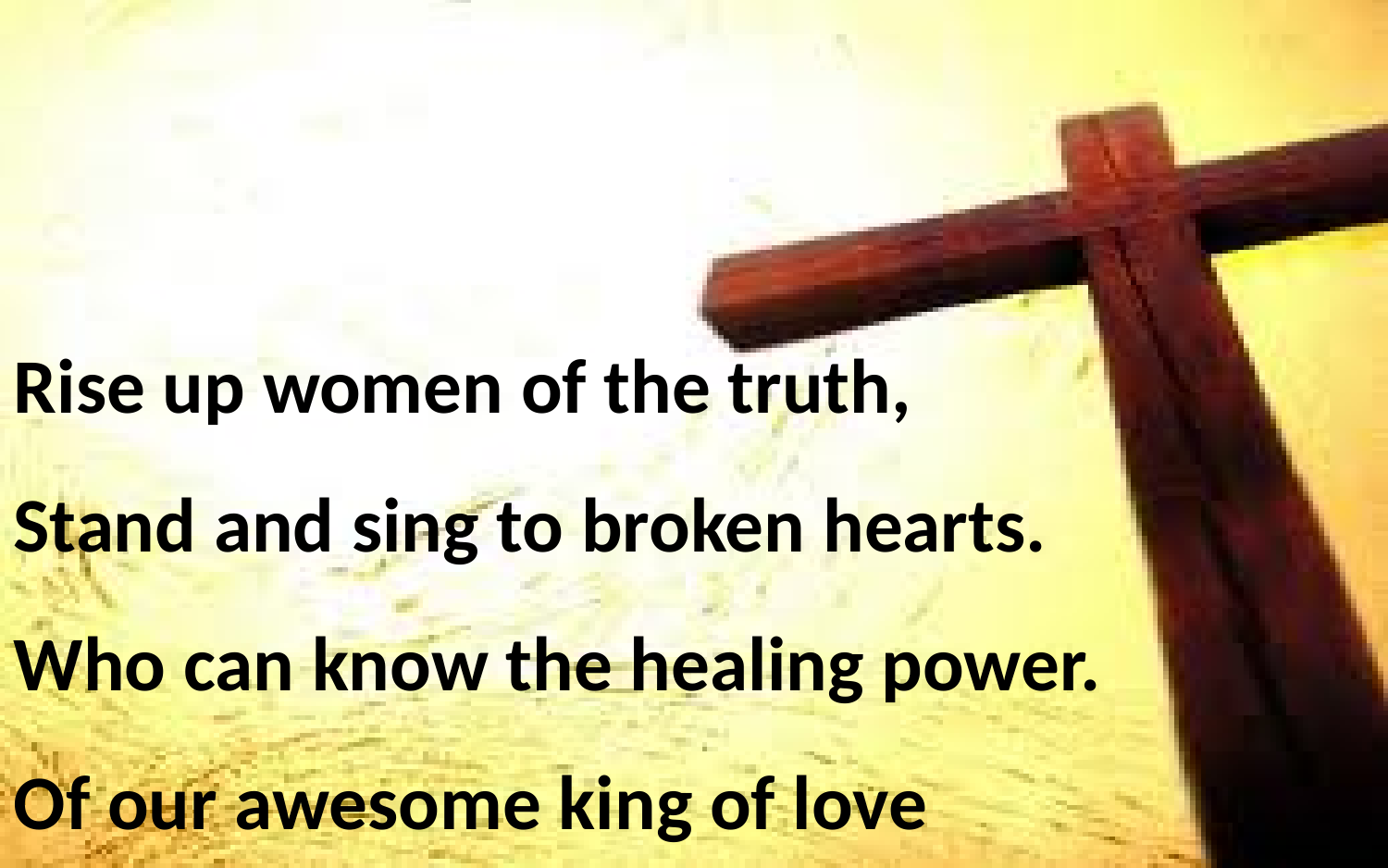

Rise up women of the truth,
Stand and sing to broken hearts.
Who can know the healing power.
Of our awesome king of love